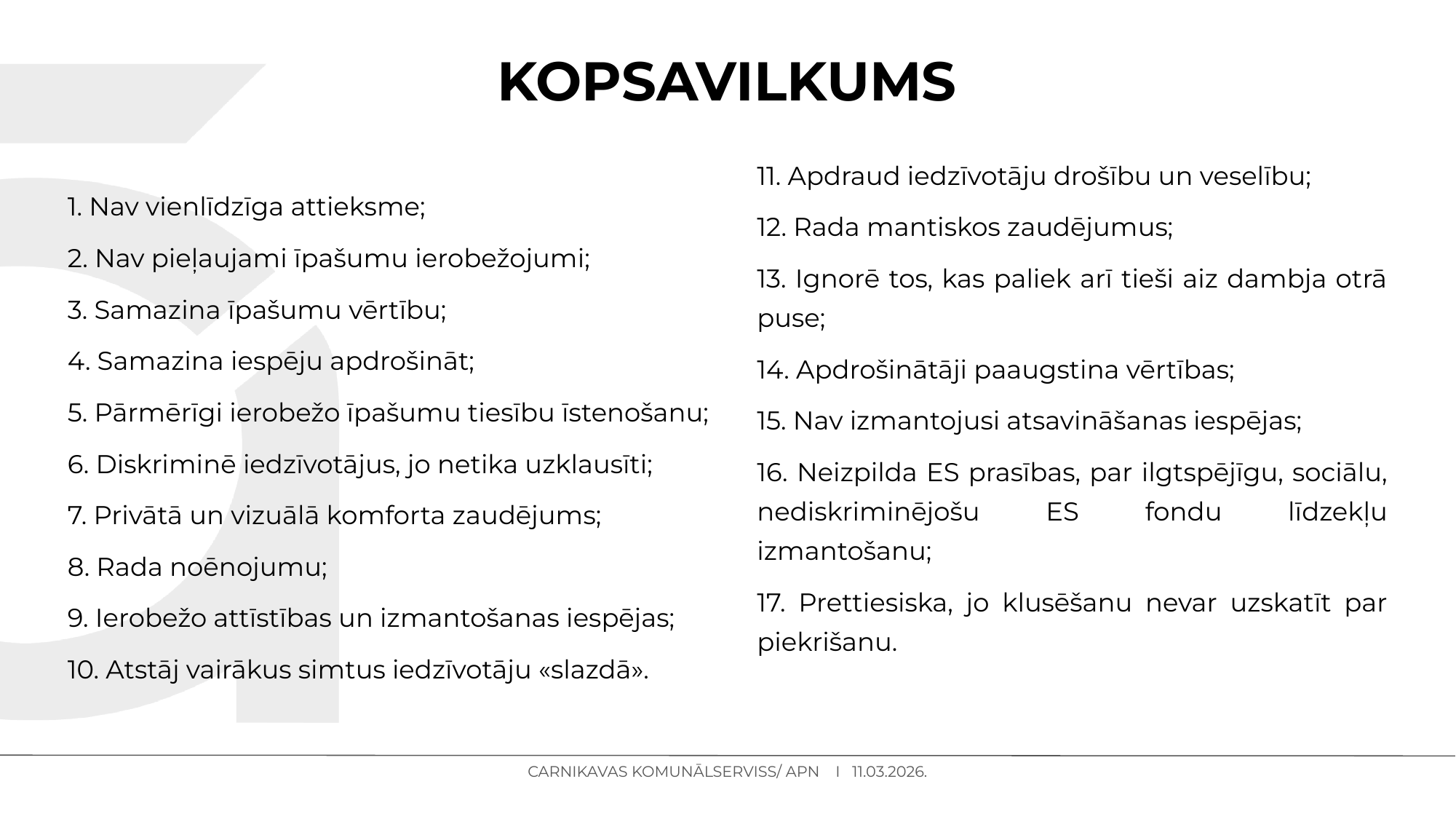

# KOPSAVILKUMS

1. Nav vienlīdzīga attieksme;
2. Nav pieļaujami īpašumu ierobežojumi;
3. Samazina īpašumu vērtību;
4. Samazina iespēju apdrošināt;
5. Pārmērīgi ierobežo īpašumu tiesību īstenošanu;
6. Diskriminē iedzīvotājus, jo netika uzklausīti;
7. Privātā un vizuālā komforta zaudējums;
8. Rada noēnojumu;
9. Ierobežo attīstības un izmantošanas iespējas;
10. Atstāj vairākus simtus iedzīvotāju «slazdā».
11. Apdraud iedzīvotāju drošību un veselību;
12. Rada mantiskos zaudējumus;
13. Ignorē tos, kas paliek arī tieši aiz dambja otrā puse;
14. Apdrošinātāji paaugstina vērtības;
15. Nav izmantojusi atsavināšanas iespējas;
16. Neizpilda ES prasības, par ilgtspējīgu, sociālu, nediskriminējošu ES fondu līdzekļu izmantošanu;
17. Prettiesiska, jo klusēšanu nevar uzskatīt par piekrišanu.

CARNIKAVAS KOMUNĀLSERVISS/ APN    I   11.03.2026.